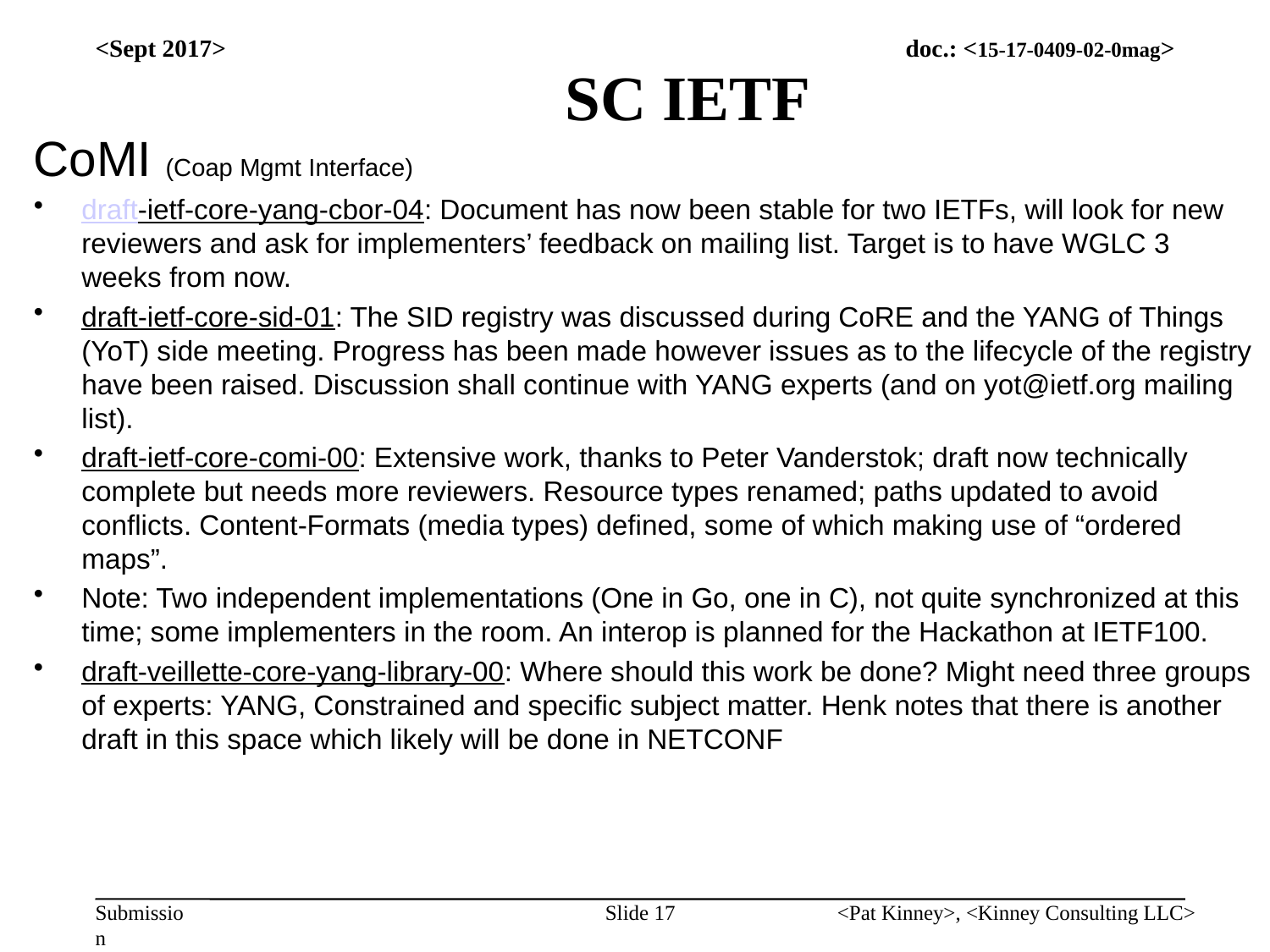

<Sept 2017>
# SC IETF
CoMI (Coap Mgmt Interface)
draft-ietf-core-yang-cbor-04: Document has now been stable for two IETFs, will look for new reviewers and ask for implementers’ feedback on mailing list. Target is to have WGLC 3 weeks from now.
draft-ietf-core-sid-01: The SID registry was discussed during CoRE and the YANG of Things (YoT) side meeting. Progress has been made however issues as to the lifecycle of the registry have been raised. Discussion shall continue with YANG experts (and on yot@ietf.org mailing list).
draft-ietf-core-comi-00: Extensive work, thanks to Peter Vanderstok; draft now technically complete but needs more reviewers. Resource types renamed; paths updated to avoid conflicts. Content-Formats (media types) defined, some of which making use of “ordered maps”.
Note: Two independent implementations (One in Go, one in C), not quite synchronized at this time; some implementers in the room. An interop is planned for the Hackathon at IETF100.
draft-veillette-core-yang-library-00: Where should this work be done? Might need three groups of experts: YANG, Constrained and specific subject matter. Henk notes that there is another draft in this space which likely will be done in NETCONF

Slide 17
<Pat Kinney>, <Kinney Consulting LLC>